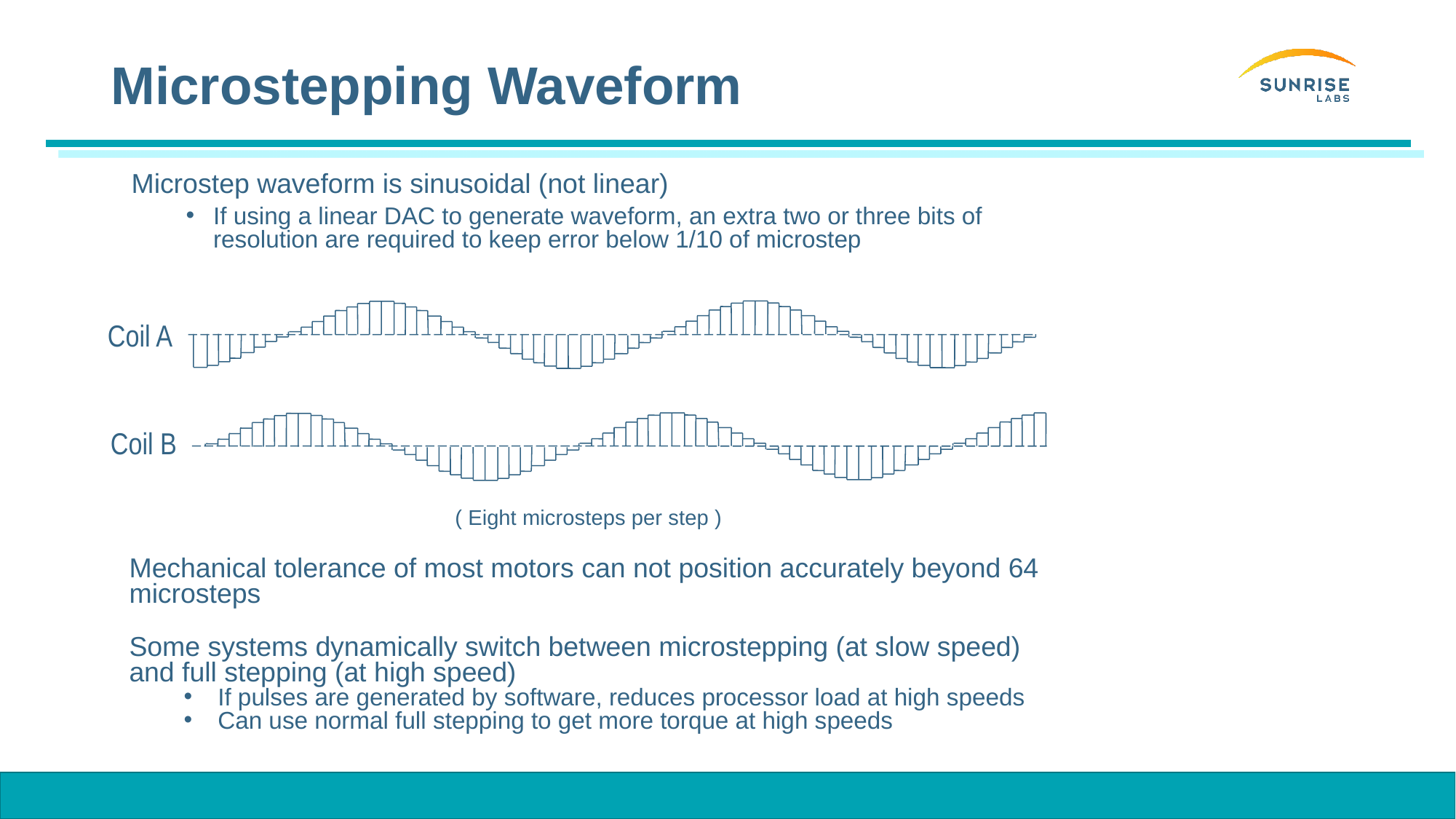

# Microstepping Waveform
Microstep waveform is sinusoidal (not linear)
If using a linear DAC to generate waveform, an extra two or three bits of resolution are required to keep error below 1/10 of microstep

Coil A

Coil B
( Eight microsteps per step )
Mechanical tolerance of most motors can not position accurately beyond 64 microsteps

Some systems dynamically switch between microstepping (at slow speed) and full stepping (at high speed)
If pulses are generated by software, reduces processor load at high speeds
Can use normal full stepping to get more torque at high speeds